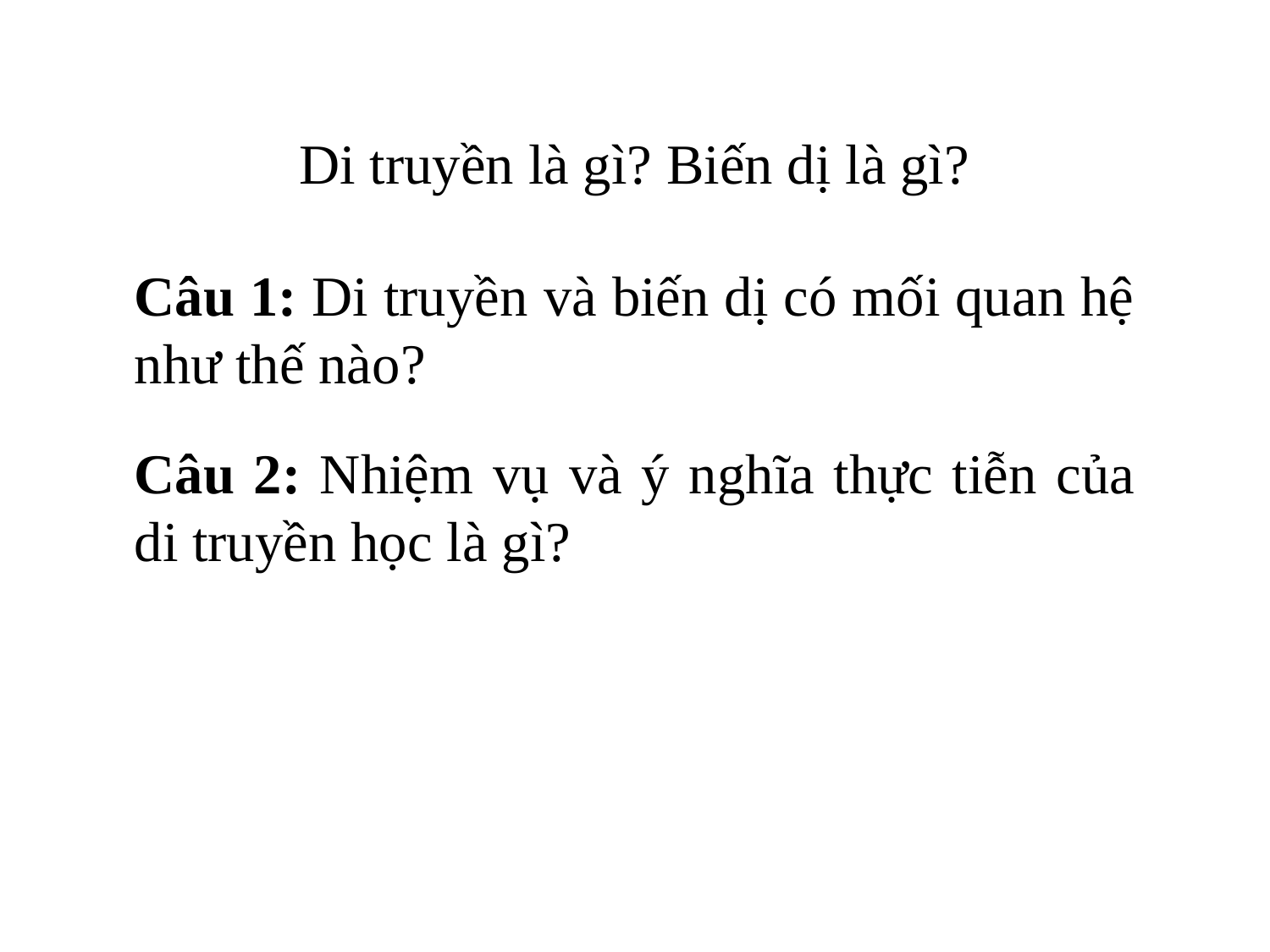

Di truyền là gì? Biến dị là gì?
Câu 1: Di truyền và biến dị có mối quan hệ như thế nào?

Câu 2: Nhiệm vụ và ý nghĩa thực tiễn của di truyền học là gì?